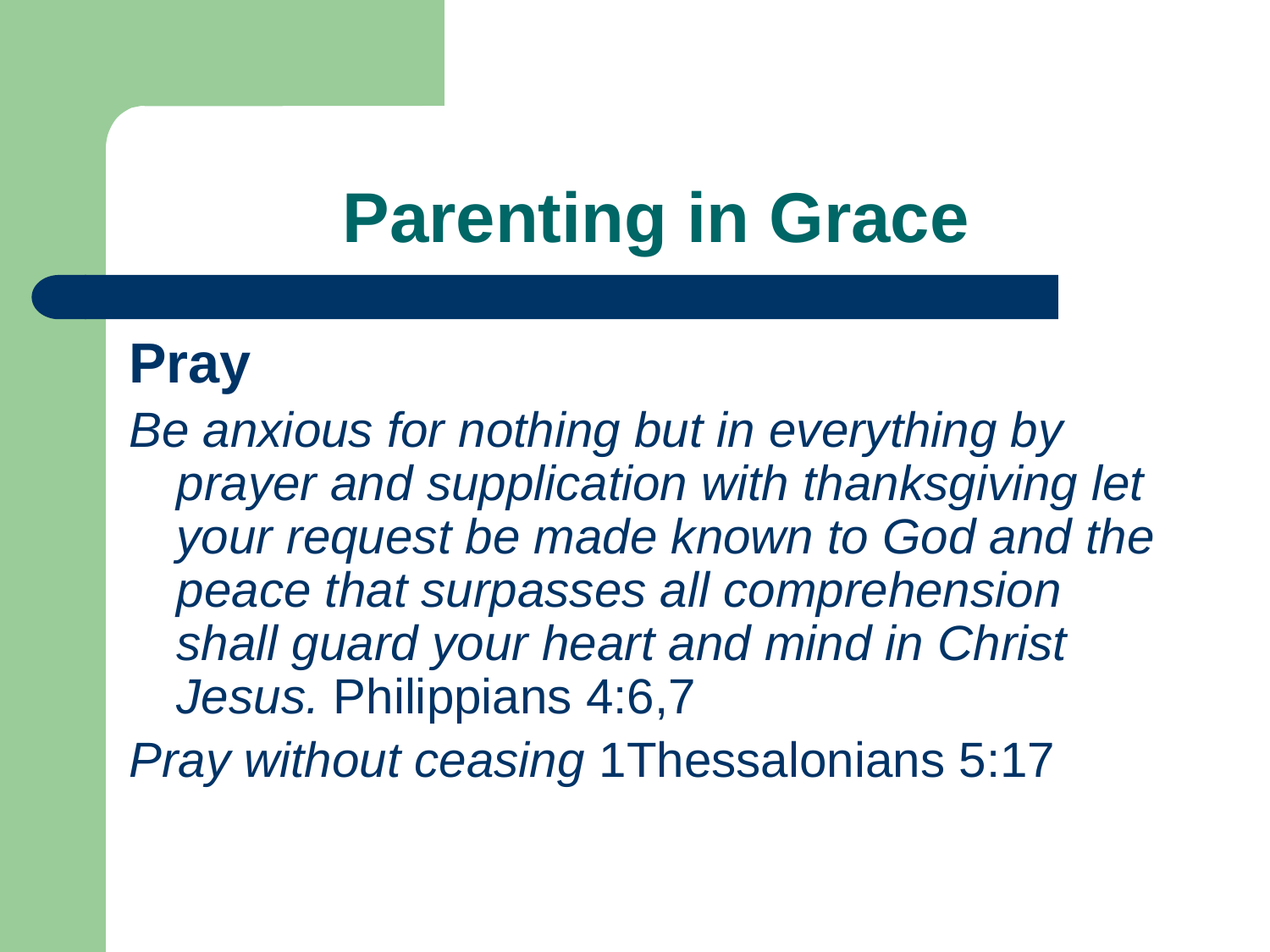

# Parenting in Grace
Pray
Be anxious for nothing but in everything by prayer and supplication with thanksgiving let your request be made known to God and the peace that surpasses all comprehension shall guard your heart and mind in Christ Jesus. Philippians 4:6,7
Pray without ceasing 1Thessalonians 5:17